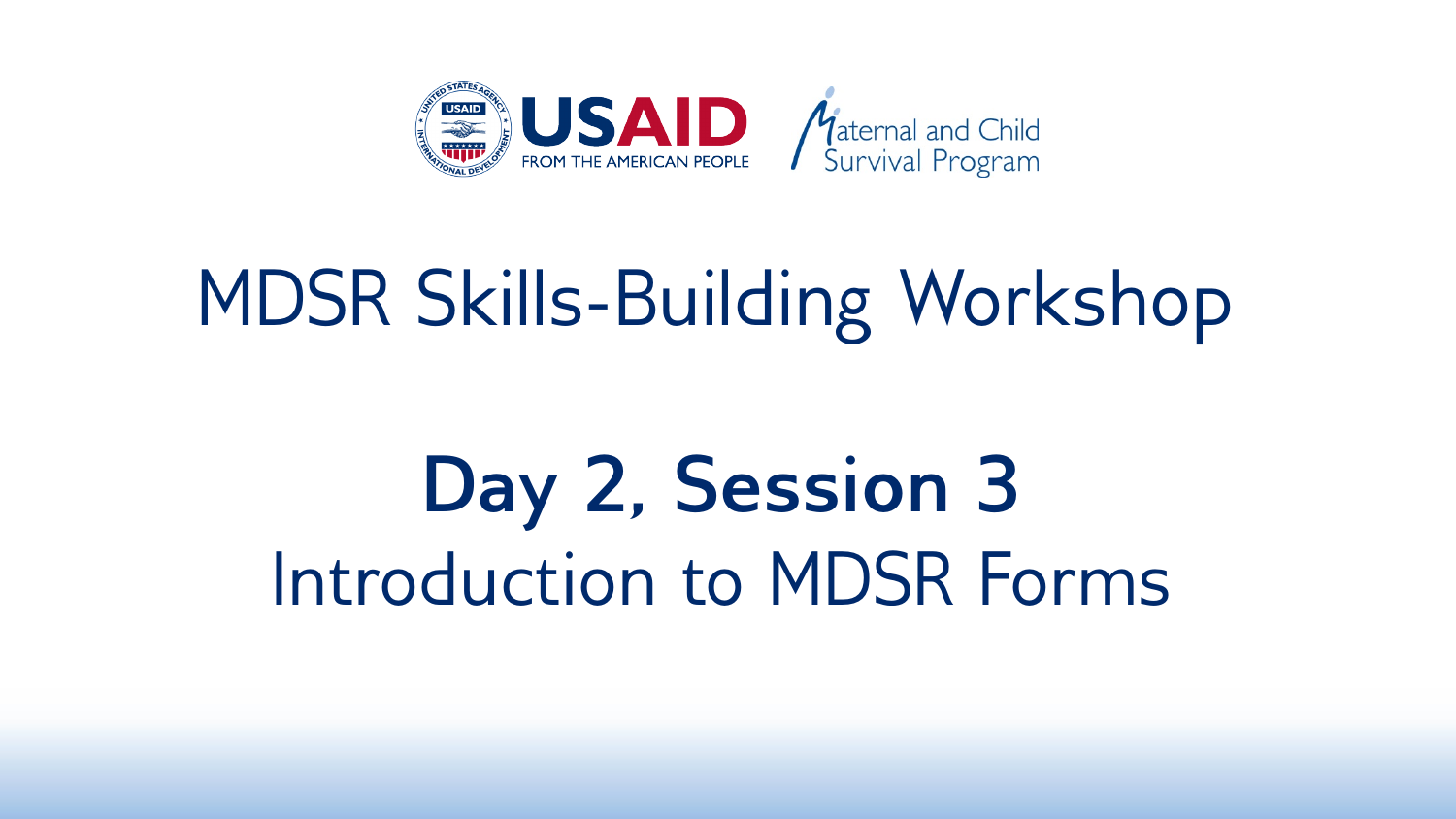

MDSR Skills-Building Workshop
# Day 2, Session 3 Introduction to MDSR Forms